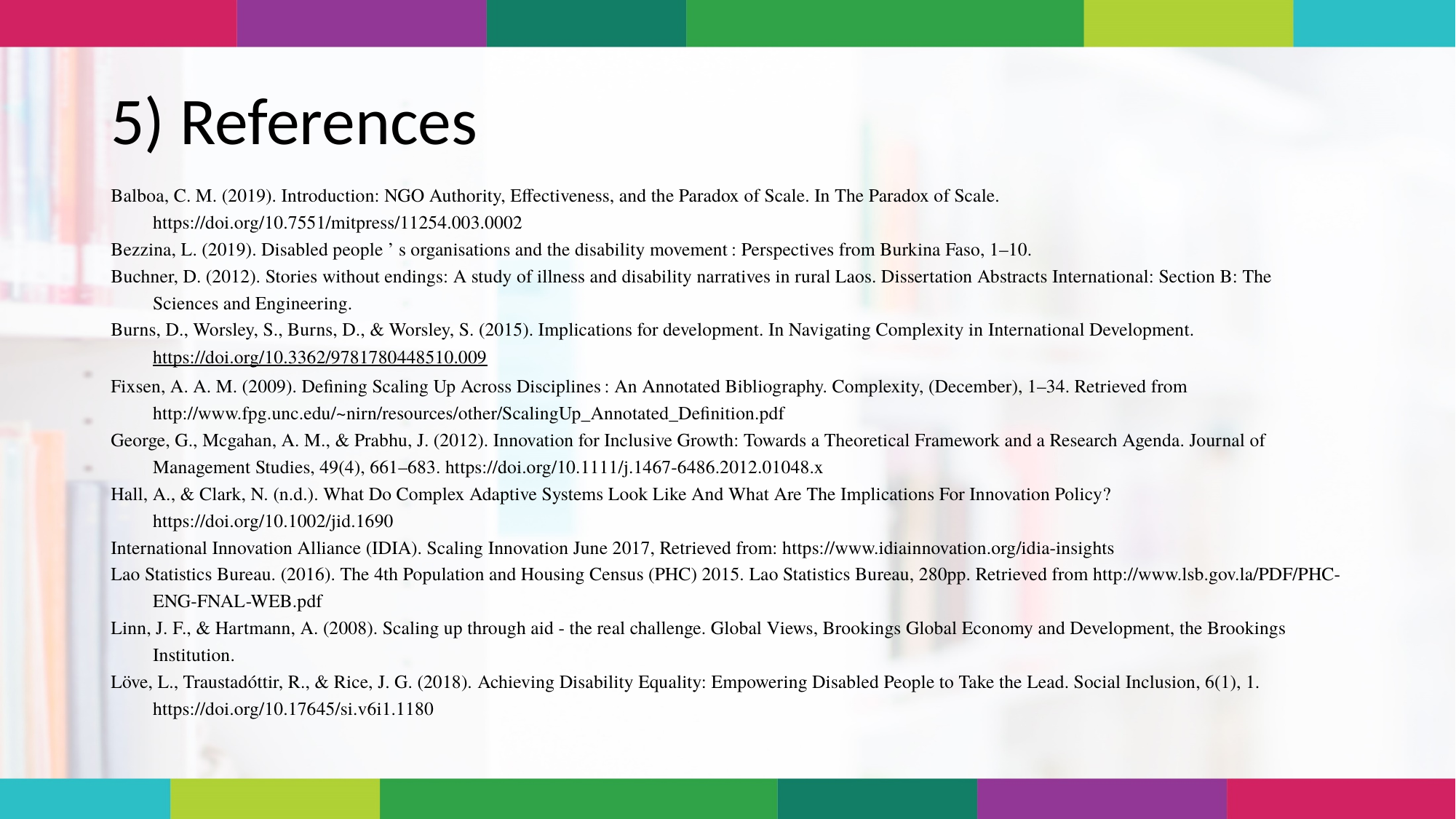

# 5) References
Balboa, C. M. (2019). Introduction: NGO Authority, Effectiveness, and the Paradox of Scale. In The Paradox of Scale. https://doi.org/10.7551/mitpress/11254.003.0002
Bezzina, L. (2019). Disabled people ’ s organisations and the disability movement : Perspectives from Burkina Faso, 1–10.
Buchner, D. (2012). Stories without endings: A study of illness and disability narratives in rural Laos. Dissertation Abstracts International: Section B: The Sciences and Engineering.
Burns, D., Worsley, S., Burns, D., & Worsley, S. (2015). Implications for development. In Navigating Complexity in International Development. https://doi.org/10.3362/9781780448510.009
Fixsen, A. A. M. (2009). Defining Scaling Up Across Disciplines : An Annotated Bibliography. Complexity, (December), 1–34. Retrieved from http://www.fpg.unc.edu/~nirn/resources/other/ScalingUp_Annotated_Definition.pdf
George, G., Mcgahan, A. M., & Prabhu, J. (2012). Innovation for Inclusive Growth: Towards a Theoretical Framework and a Research Agenda. Journal of Management Studies, 49(4), 661–683. https://doi.org/10.1111/j.1467-6486.2012.01048.x
Hall, A., & Clark, N. (n.d.). What Do Complex Adaptive Systems Look Like And What Are The Implications For Innovation Policy? https://doi.org/10.1002/jid.1690
International Innovation Alliance (IDIA). Scaling Innovation June 2017, Retrieved from: https://www.idiainnovation.org/idia-insights
Lao Statistics Bureau. (2016). The 4th Population and Housing Census (PHC) 2015. Lao Statistics Bureau, 280pp. Retrieved from http://www.lsb.gov.la/PDF/PHC-ENG-FNAL-WEB.pdf
Linn, J. F., & Hartmann, A. (2008). Scaling up through aid - the real challenge. Global Views, Brookings Global Economy and Development, the Brookings Institution.
Löve, L., Traustadóttir, R., & Rice, J. G. (2018). Achieving Disability Equality: Empowering Disabled People to Take the Lead. Social Inclusion, 6(1), 1. https://doi.org/10.17645/si.v6i1.1180